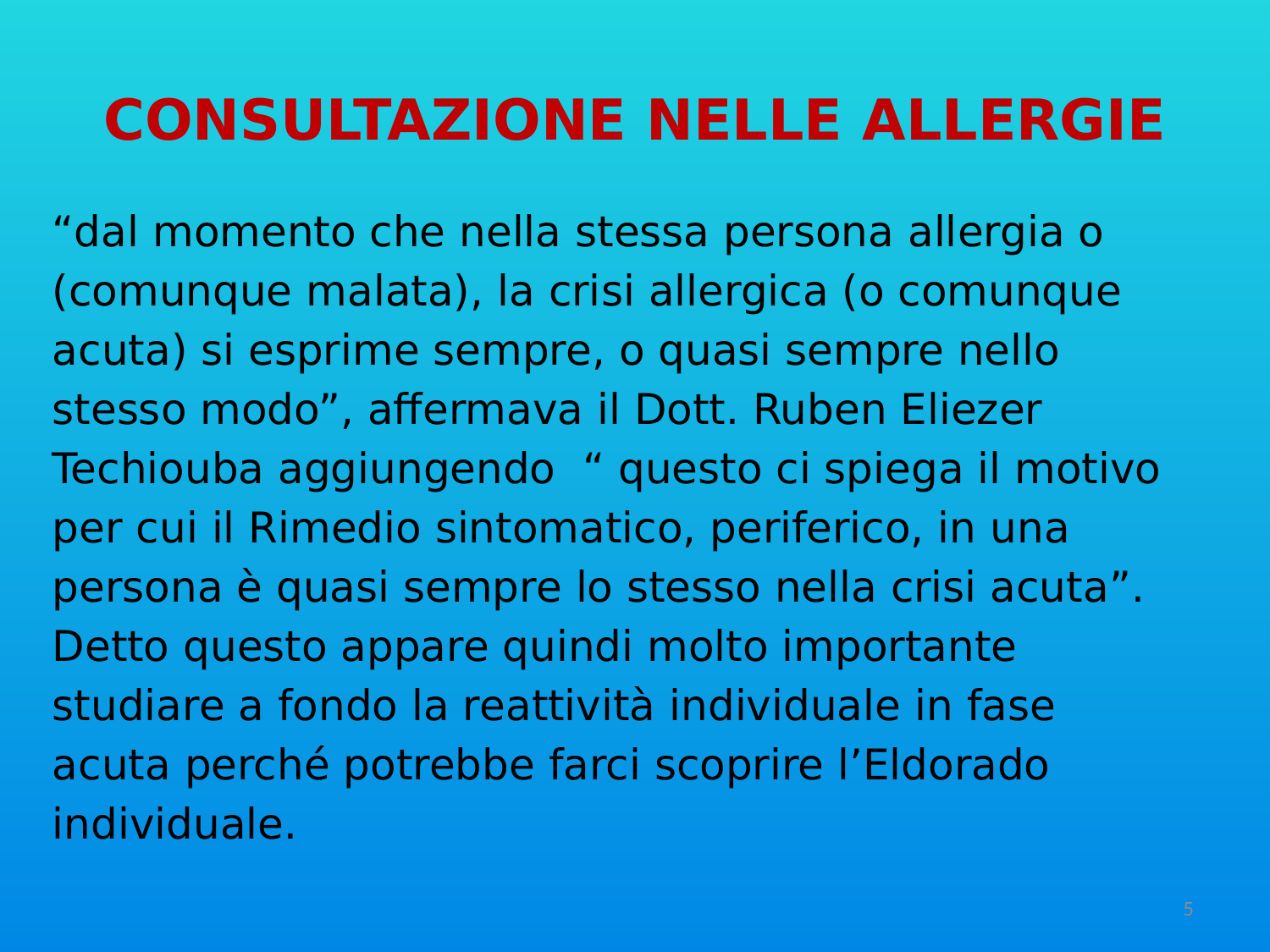

# CONSULTAZIONE NELLE ALLERGIE
“dal momento che nella stessa persona allergia o
(comunque malata), la crisi allergica (o comunque
acuta) si esprime sempre, o quasi sempre nello
stesso modo”, affermava il Dott. Ruben Eliezer
Techiouba aggiungendo  “ questo ci spiega il motivo
per cui il Rimedio sintomatico, periferico, in una
persona è quasi sempre lo stesso nella crisi acuta”.
Detto questo appare quindi molto importante
studiare a fondo la reattività individuale in fase
acuta perché potrebbe farci scoprire l’Eldorado
individuale.

5